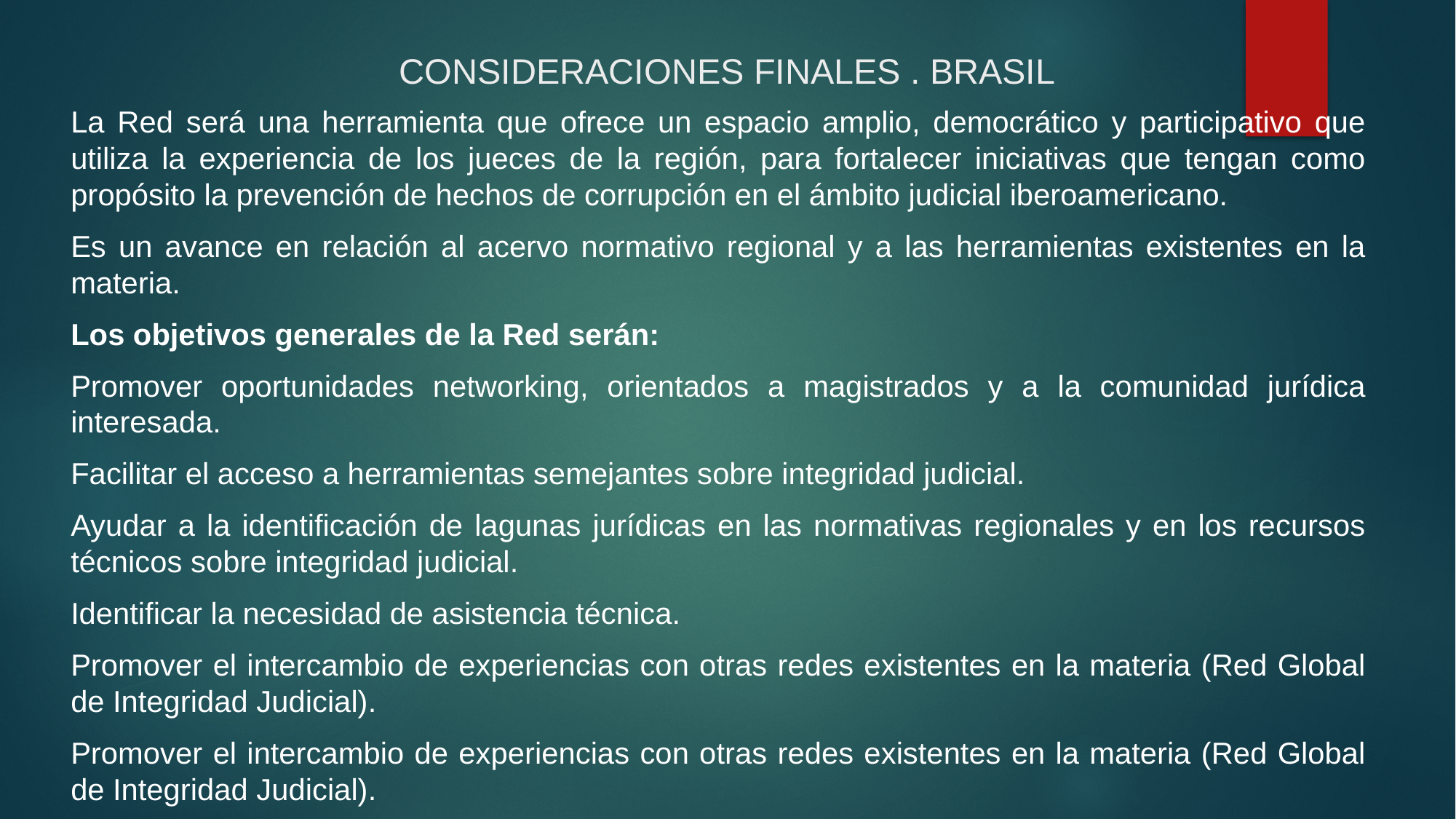

# CONSIDERACIONES FINALES . BRASIL
La Red será una herramienta que ofrece un espacio amplio, democrático y participativo que utiliza la experiencia de los jueces de la región, para fortalecer iniciativas que tengan como propósito la prevención de hechos de corrupción en el ámbito judicial iberoamericano.
Es un avance en relación al acervo normativo regional y a las herramientas existentes en la materia.
Los objetivos generales de la Red serán:
Promover oportunidades networking, orientados a magistrados y a la comunidad jurídica interesada.
Facilitar el acceso a herramientas semejantes sobre integridad judicial.
Ayudar a la identificación de lagunas jurídicas en las normativas regionales y en los recursos técnicos sobre integridad judicial.
Identificar la necesidad de asistencia técnica.
Promover el intercambio de experiencias con otras redes existentes en la materia (Red Global de Integridad Judicial).
Promover el intercambio de experiencias con otras redes existentes en la materia (Red Global de Integridad Judicial).